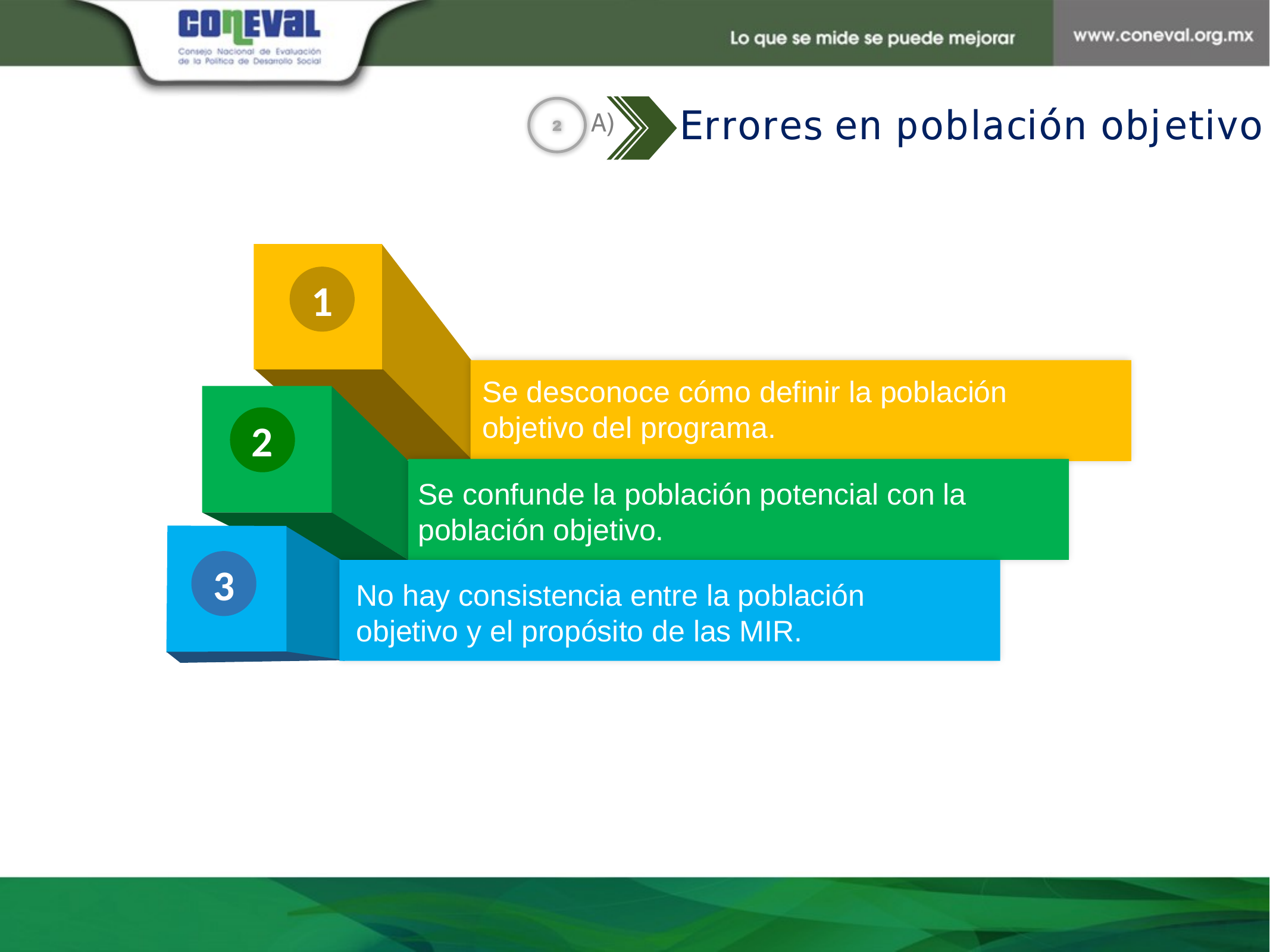

Errores en población objetivo

2
A)

1
Se desconoce cómo definir la población objetivo del programa.
2
Se confunde la población potencial con la población objetivo.
3
No hay consistencia entre la población objetivo y el propósito de las MIR.